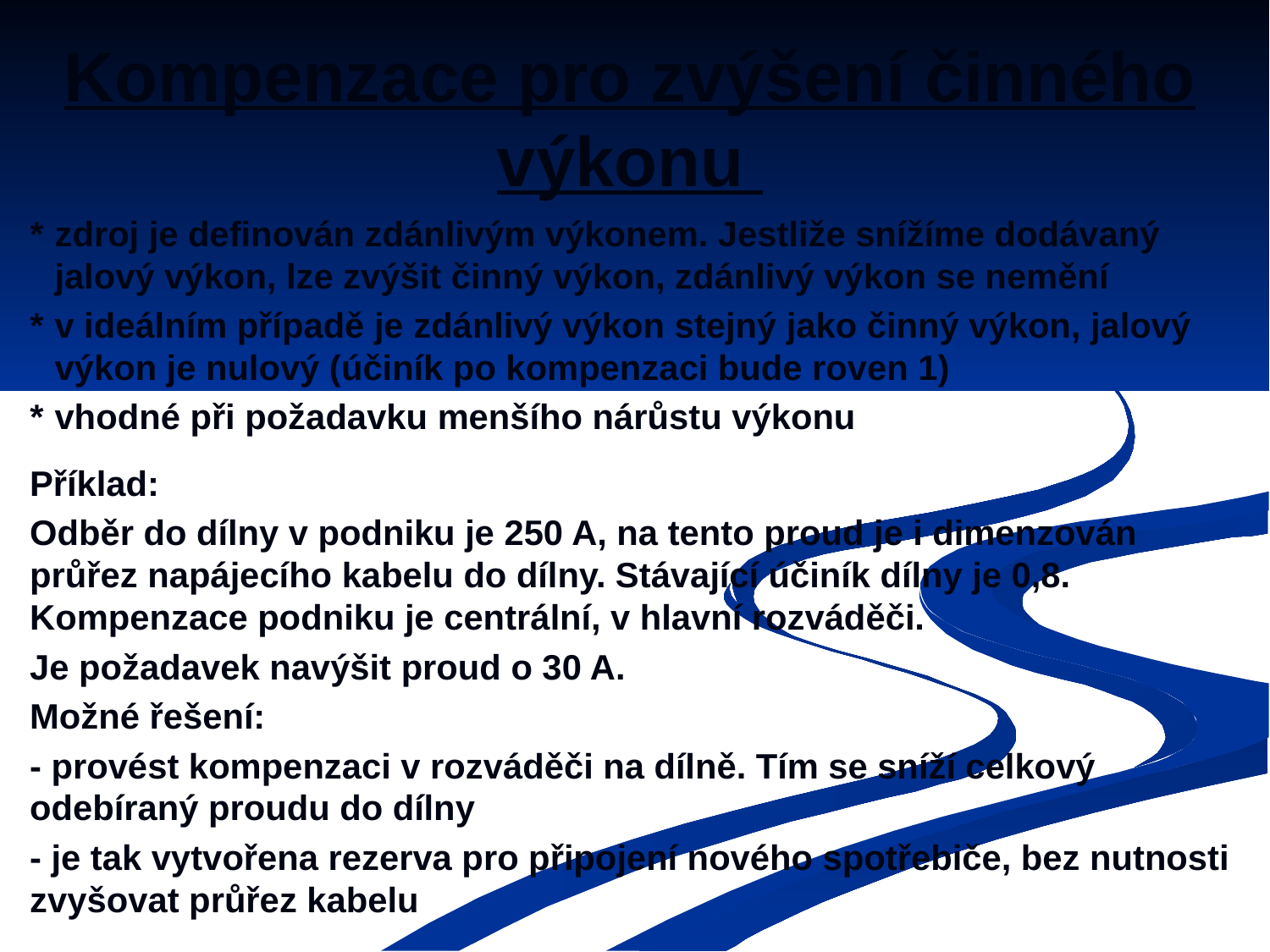

Kompenzace pro zvýšení činného výkonu
*	zdroj je definován zdánlivým výkonem. Jestliže snížíme dodávaný jalový výkon, lze zvýšit činný výkon, zdánlivý výkon se nemění
*	v ideálním případě je zdánlivý výkon stejný jako činný výkon, jalový výkon je nulový (účiník po kompenzaci bude roven 1)
*	vhodné při požadavku menšího nárůstu výkonu
Příklad:
Odběr do dílny v podniku je 250 A, na tento proud je i dimenzován průřez napájecího kabelu do dílny. Stávající účiník dílny je 0,8. Kompenzace podniku je centrální, v hlavní rozváděči.
Je požadavek navýšit proud o 30 A.
Možné řešení:
- provést kompenzaci v rozváděči na dílně. Tím se sníží celkový odebíraný proudu do dílny
- je tak vytvořena rezerva pro připojení nového spotřebiče, bez nutnosti zvyšovat průřez kabelu